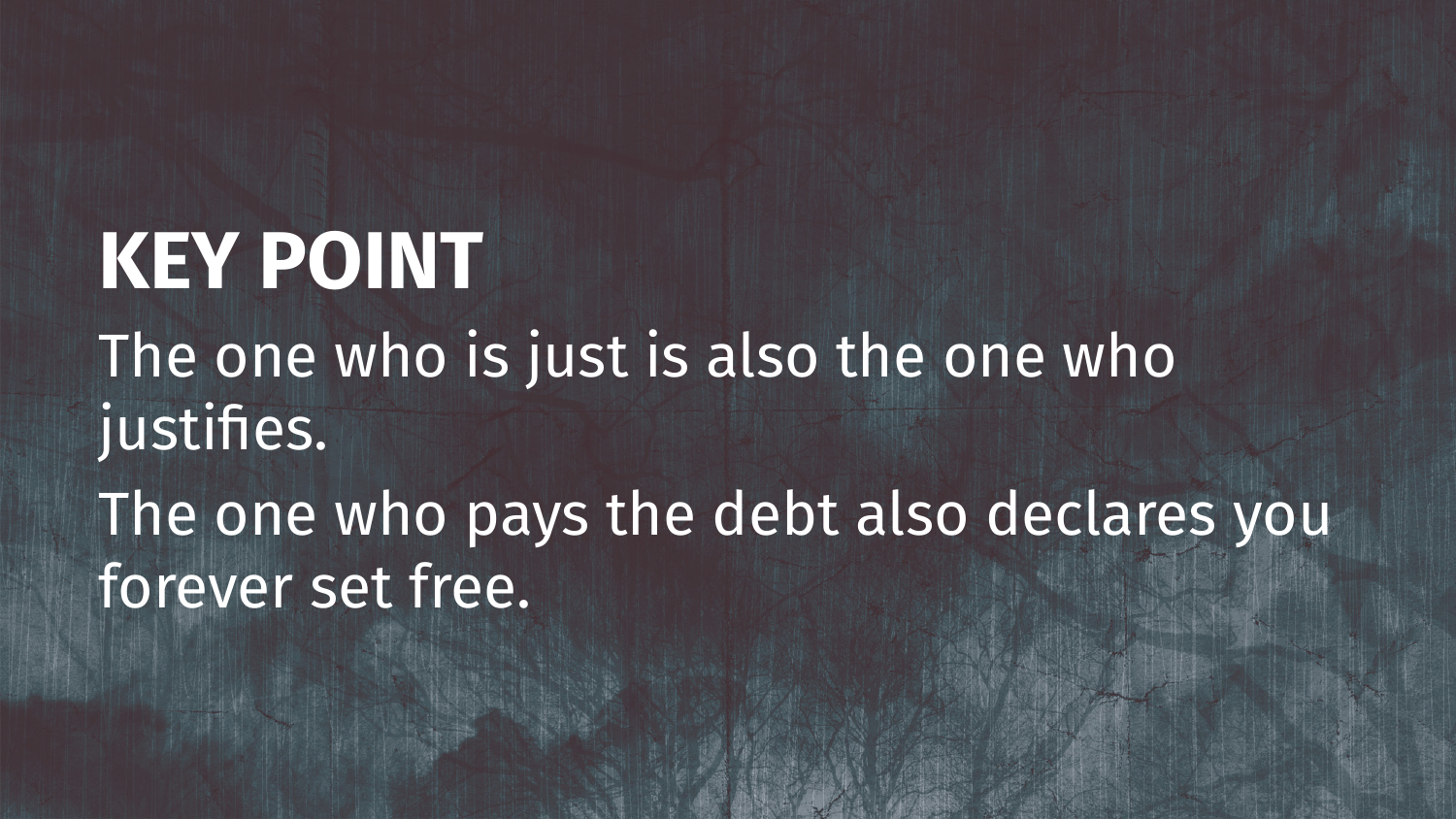

KEY POINT
The one who is just is also the one who justifies.
The one who pays the debt also declares you forever set free.